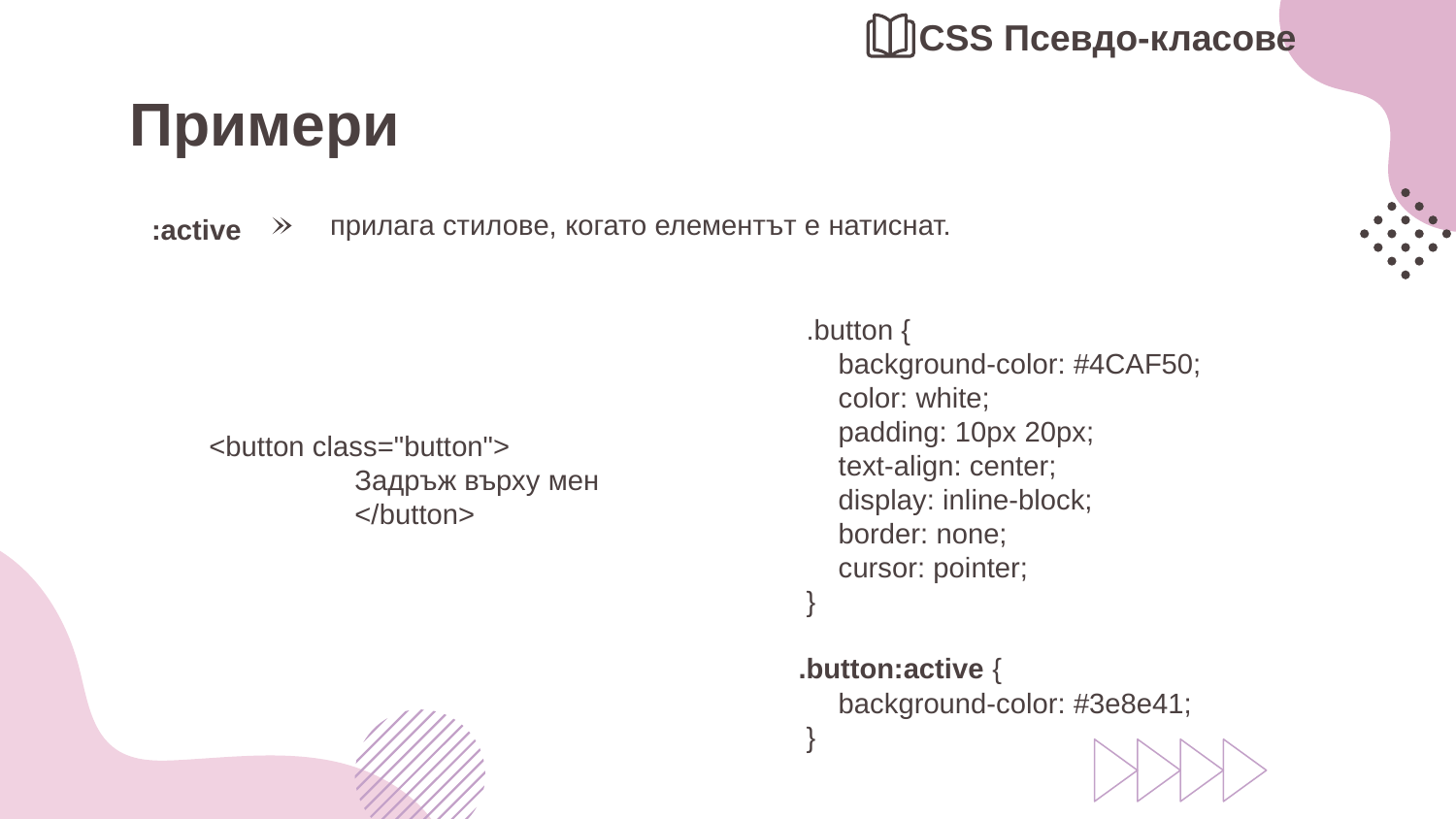

CSS Псевдо-класове

# Примери
:active

прилага стилове, когато елементът е натиснат.

        .button {
            background-color: #4CAF50;
            color: white;
            padding: 10px 20px;
            text-align: center;
            display: inline-block;
            border: none;
            cursor: pointer;
        }

       .button:active {
            background-color: #3e8e41;
        }

<button class="button">
	Задръж върху мен
	</button>